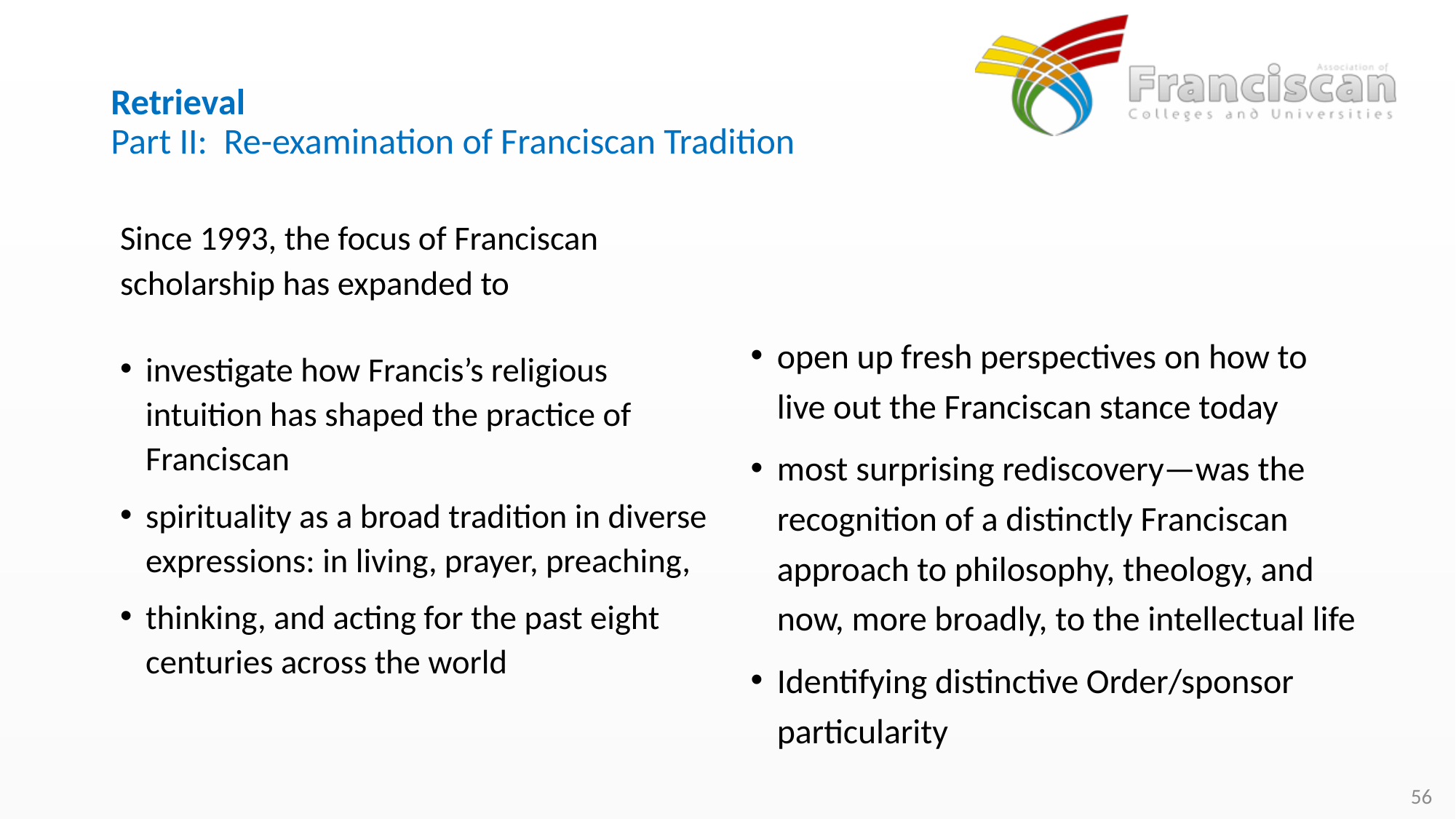

# Retrieval Part II:  Re-examination of Franciscan Tradition
Since 1993, the focus of Franciscan scholarship has expanded to

investigate how Francis’s religious intuition has shaped the practice of Franciscan
spirituality as a broad tradition in diverse expressions: in living, prayer, preaching,
thinking, and acting for the past eight centuries across the world

open up fresh perspectives on how to live out the Franciscan stance today
most surprising rediscovery—was the recognition of a distinctly Franciscan approach to philosophy, theology, and now, more broadly, to the intellectual life
Identifying distinctive Order/sponsor particularity
56